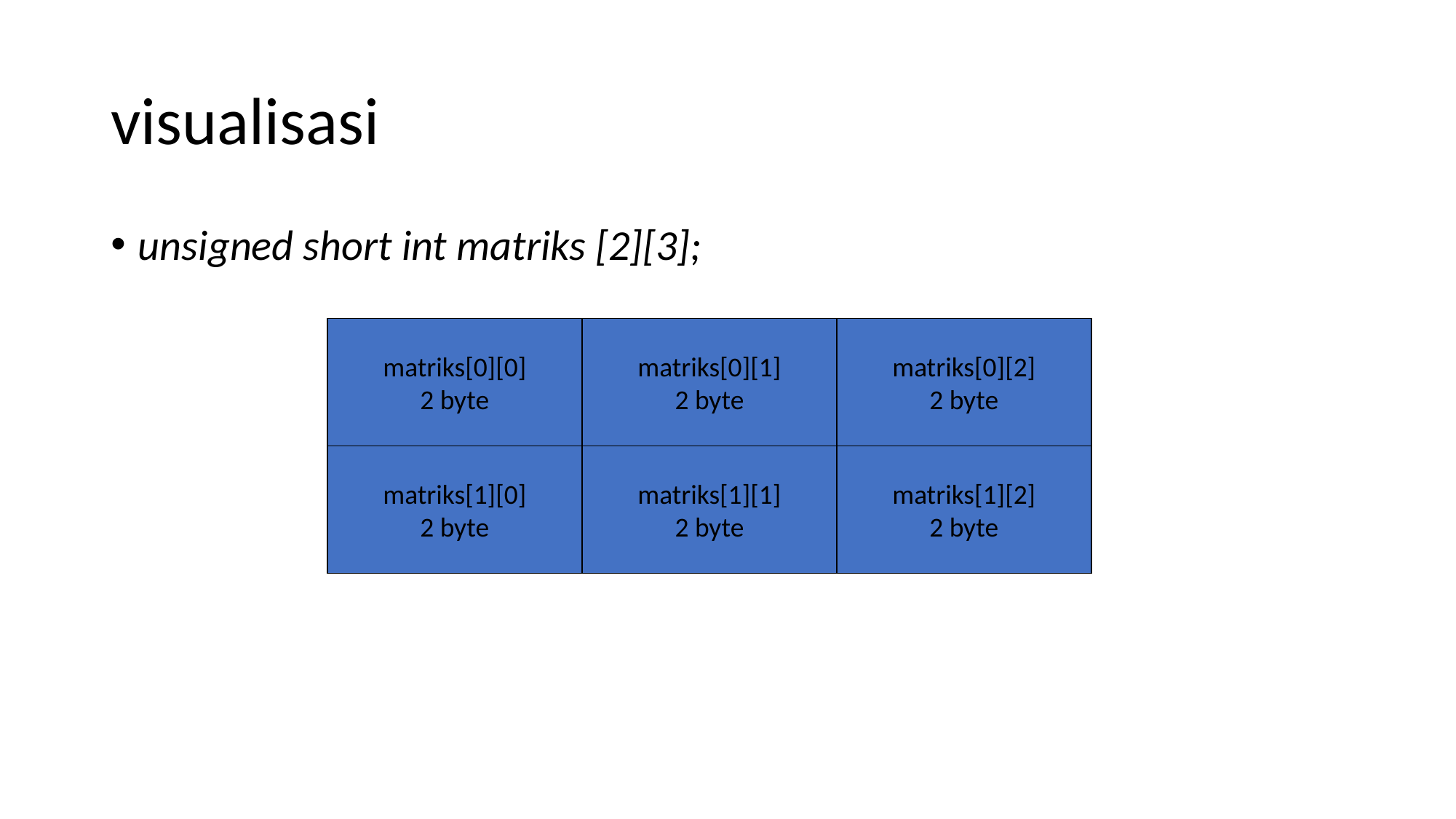

# visualisasi
unsigned short int matriks [2][3];
matriks[0][0]
2 byte
matriks[0][1]
2 byte
matriks[0][2]
2 byte
matriks[1][0]
2 byte
matriks[1][1]
2 byte
matriks[1][2]
2 byte